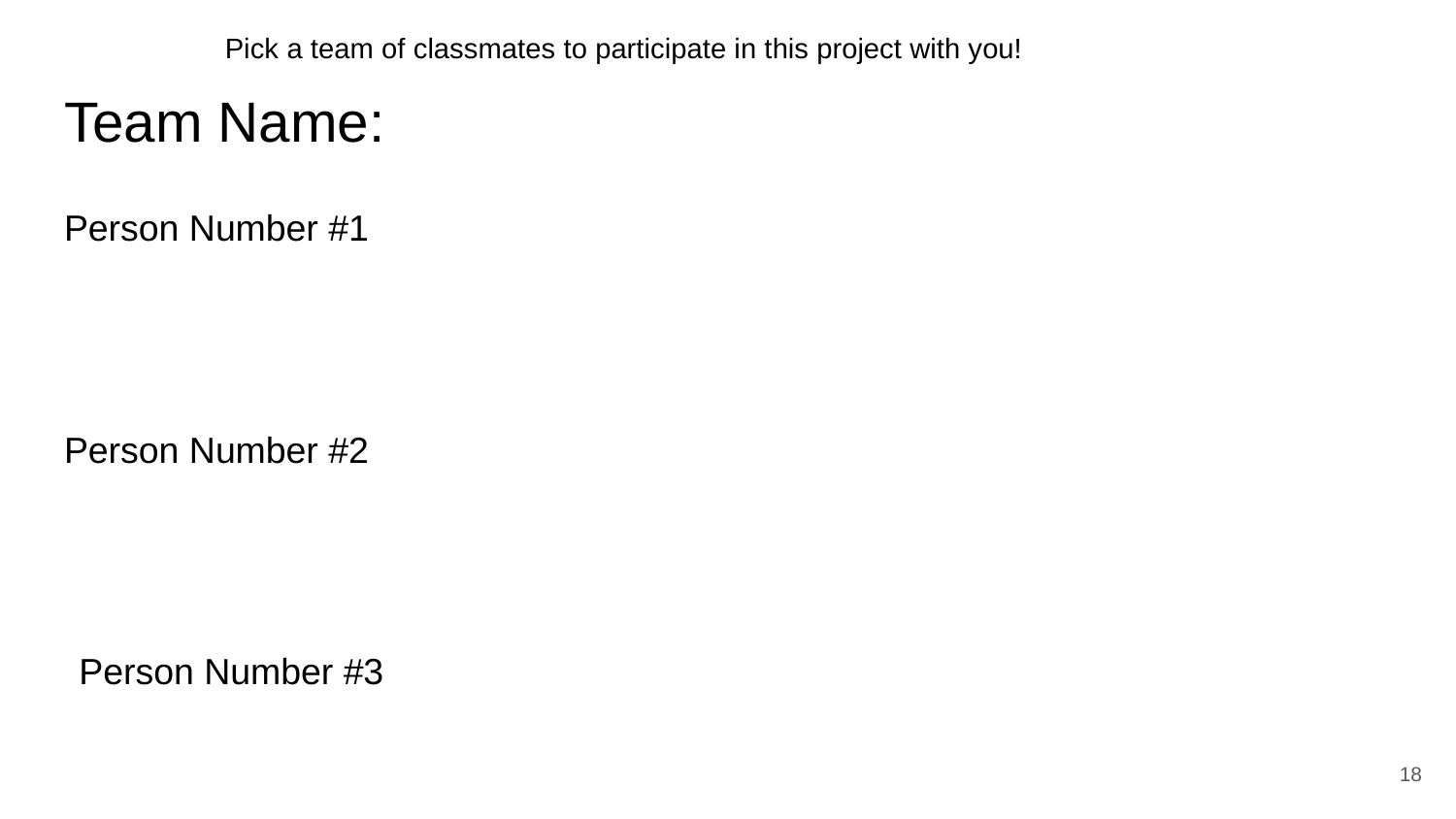

Pick a team of classmates to participate in this project with you!
# Team Name:
Person Number #1
Person Number #2
Person Number #3
18